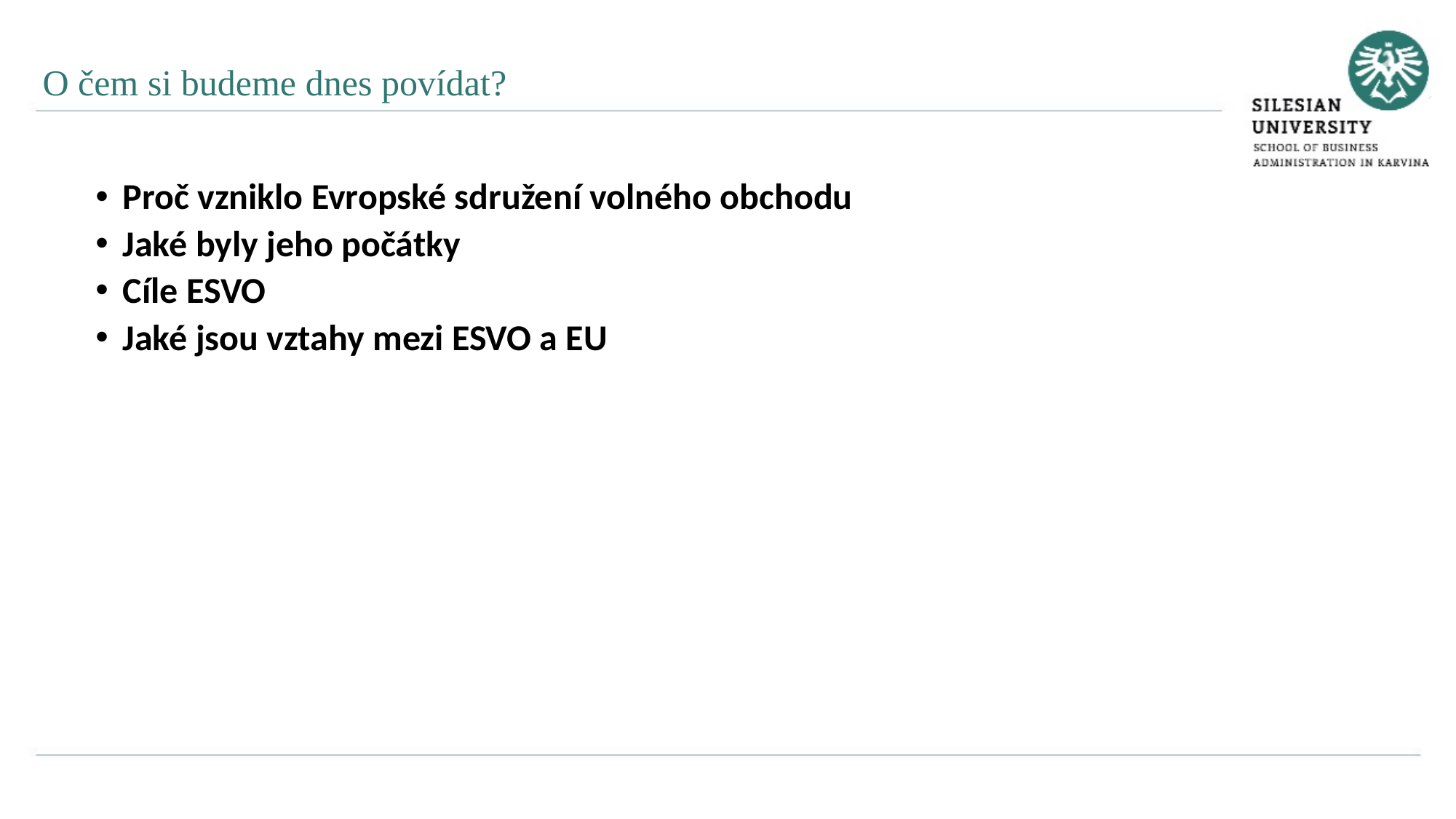

O čem si budeme dnes povídat?
Proč vzniklo Evropské sdružení volného obchodu
Jaké byly jeho počátky
Cíle ESVO
Jaké jsou vztahy mezi ESVO a EU